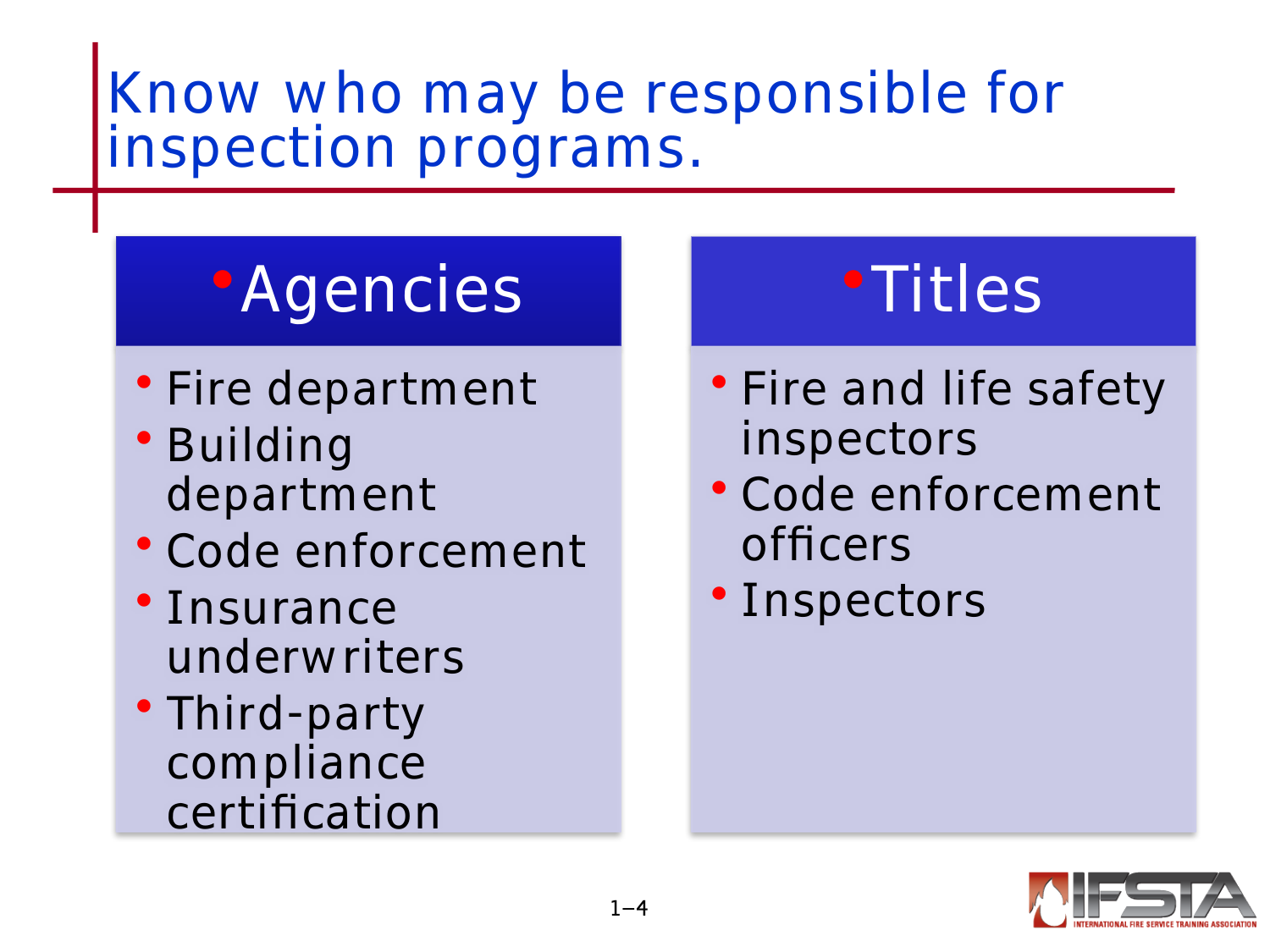

# Know who may be responsible for inspection programs.
Agencies
Fire department
Building department
Code enforcement
Insurance underwriters
Third-party compliance certification
Titles
Fire and life safety inspectors
Code enforcement officers
Inspectors
1–4